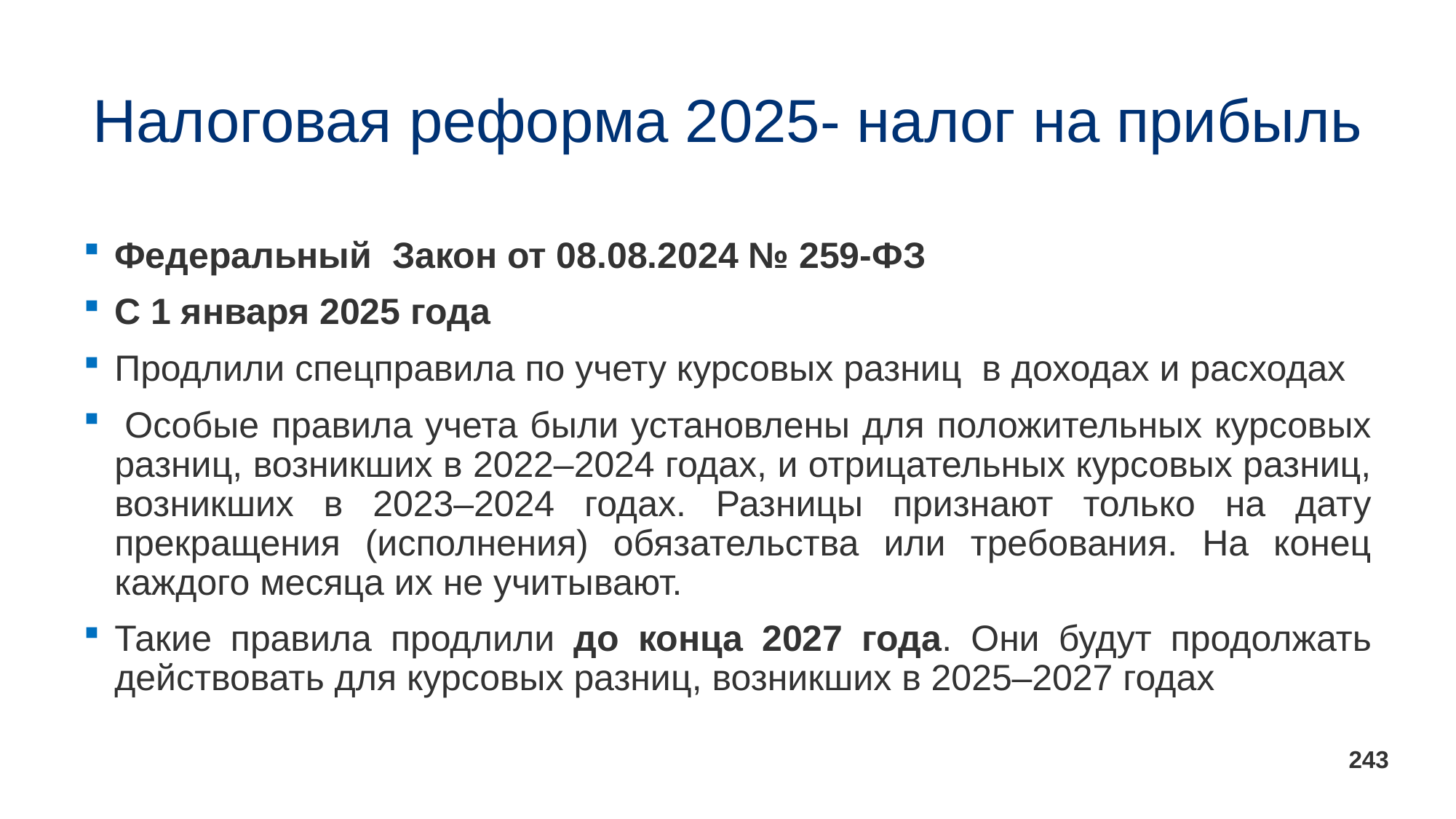

# Налоговая реформа 2025- налог на прибыль
Федеральный  Закон от 08.08.2024 № 259-ФЗ
С 1 января 2025 года
Продлили спецправила по учету курсовых разниц  в доходах и расходах
 Особые правила учета были установлены для положительных курсовых разниц, возникших в 2022–2024 годах, и отрицательных курсовых разниц, возникших в 2023–2024 годах. Разницы признают только на дату прекращения (исполнения) обязательства или требования. На конец каждого месяца их не учитывают.
Такие правила продлили до конца 2027 года. Они будут продолжать действовать для курсовых разниц, возникших в 2025–2027 годах